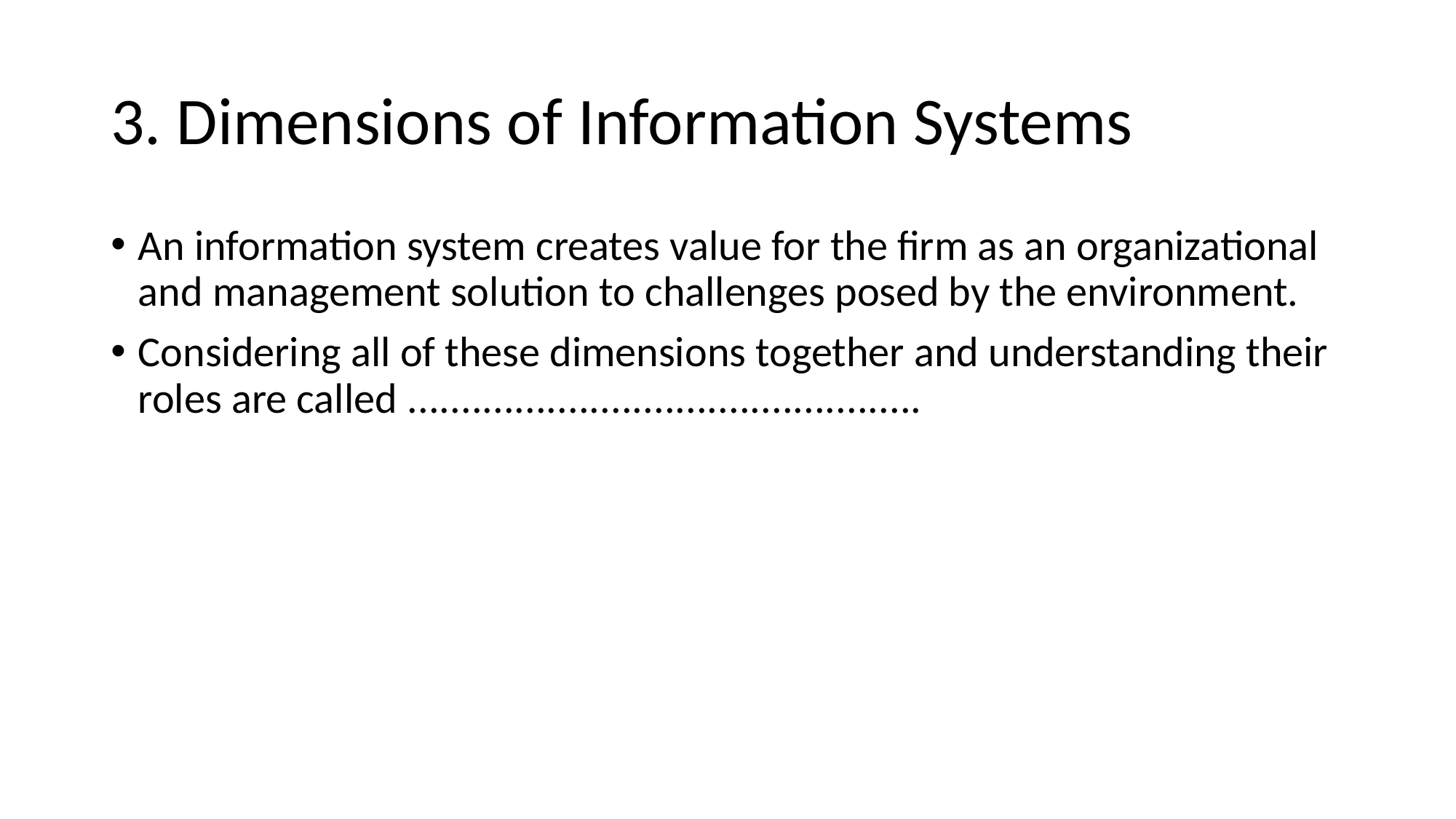

# 3. Dimensions of Information Systems
An information system creates value for the firm as an organizational and management solution to challenges posed by the environment.
Considering all of these dimensions together and understanding their roles are called ................................................